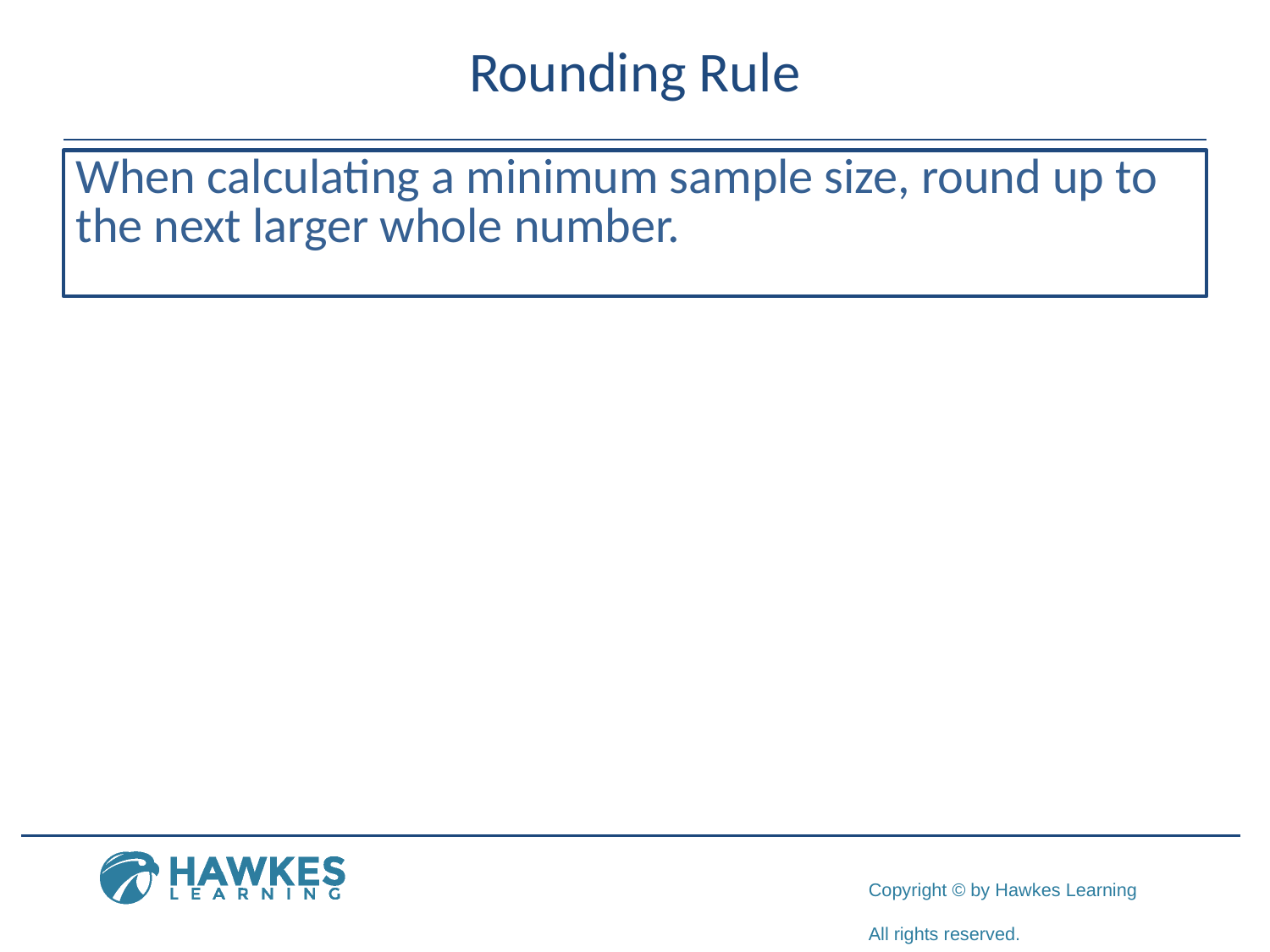

# Rounding Rule
When calculating a minimum sample size, round up to the next larger whole number.